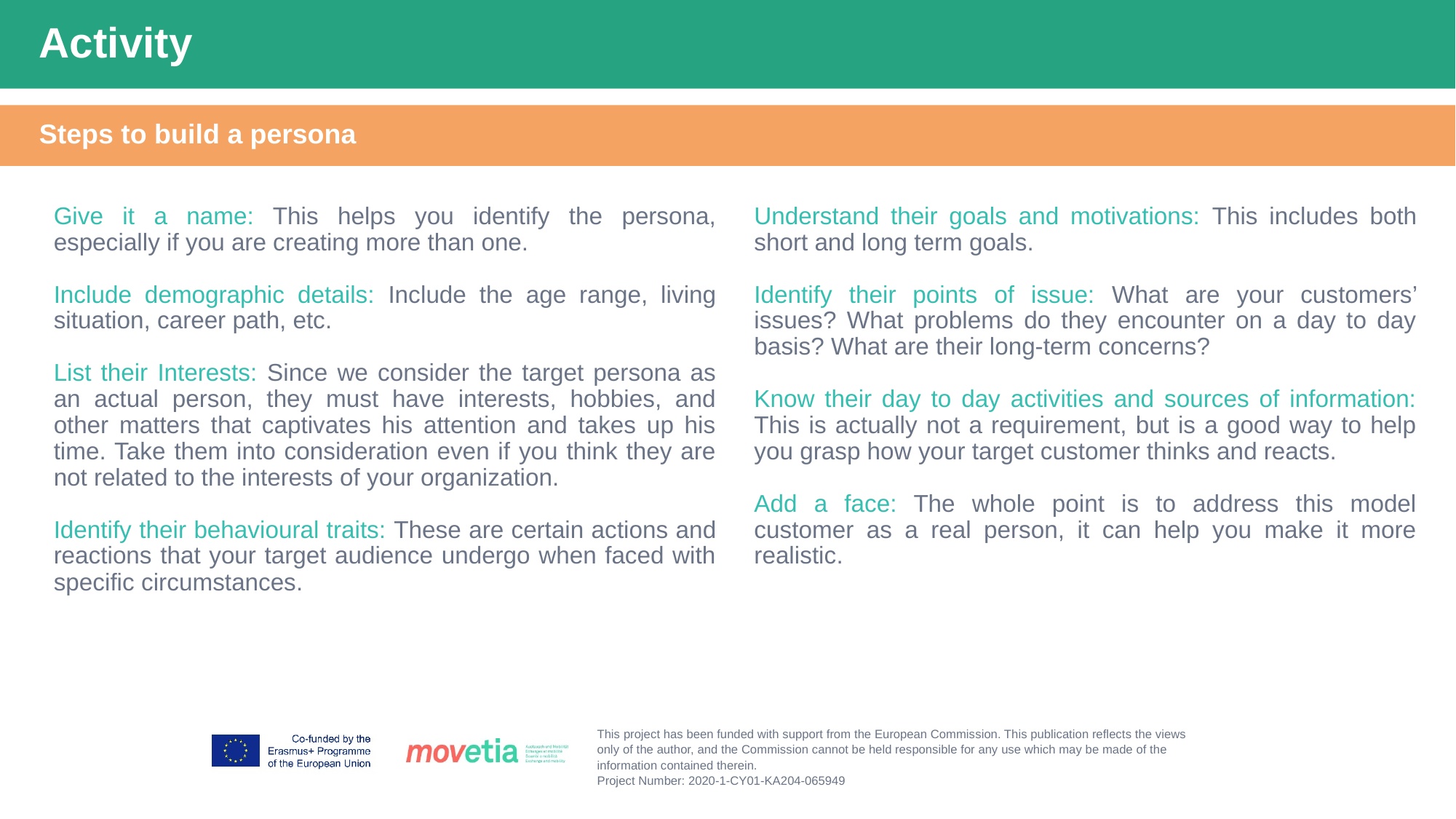

# Activity
Steps to build a persona
Give it a name: This helps you identify the persona, especially if you are creating more than one.

Include demographic details: Include the age range, living situation, career path, etc.

List their Interests: Since we consider the target persona as an actual person, they must have interests, hobbies, and other matters that captivates his attention and takes up his time. Take them into consideration even if you think they are not related to the interests of your organization.

Identify their behavioural traits: These are certain actions and reactions that your target audience undergo when faced with specific circumstances.

Understand their goals and motivations: This includes both short and long term goals.

Identify their points of issue: What are your customers’ issues? What problems do they encounter on a day to day basis? What are their long-term concerns?

Know their day to day activities and sources of information: This is actually not a requirement, but is a good way to help you grasp how your target customer thinks and reacts.

Add a face: The whole point is to address this model customer as a real person, it can help you make it more realistic.